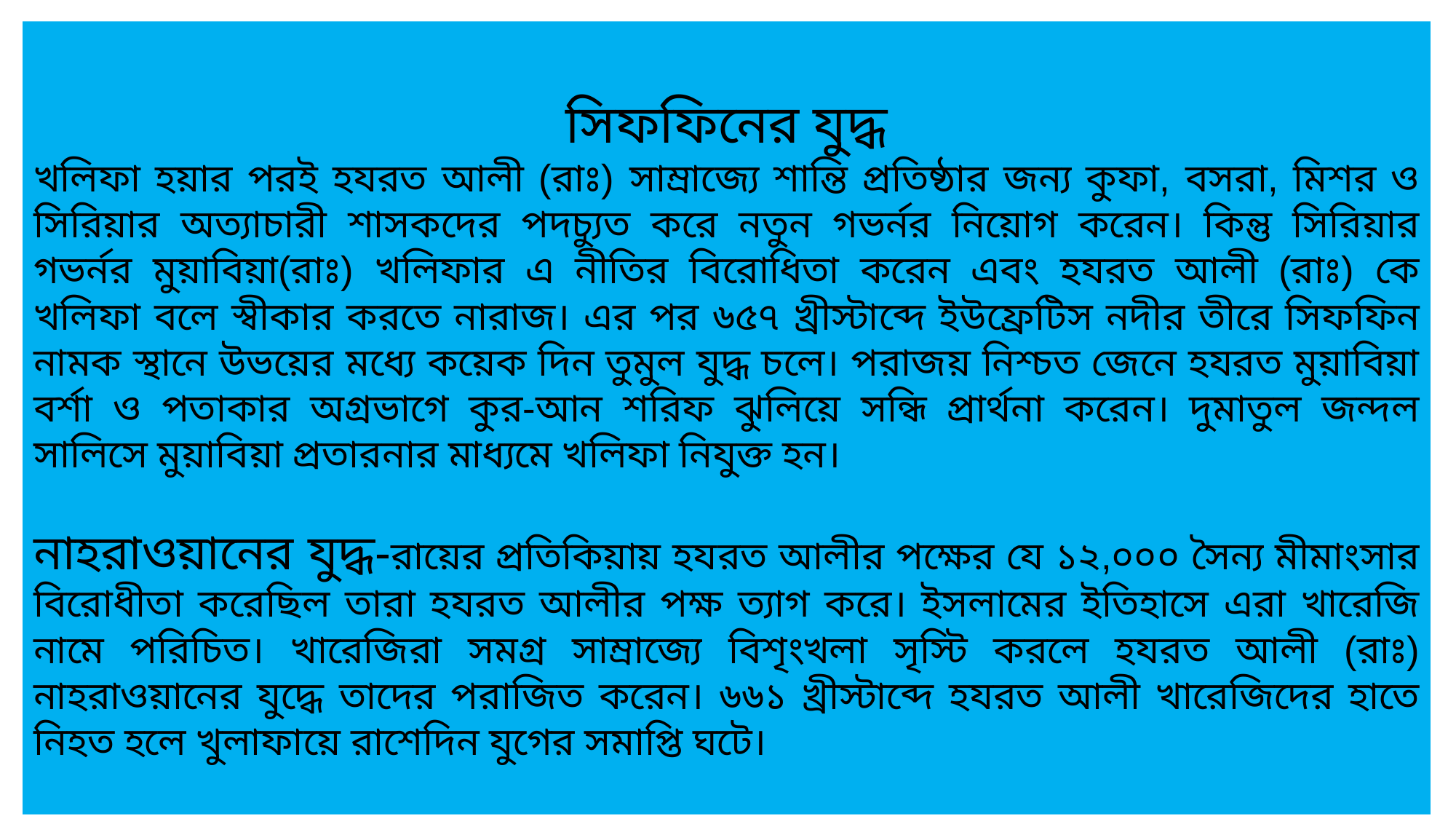

সিফফিনের যুদ্ধ
খলিফা হয়ার পরই হযরত আলী (রাঃ) সাম্রাজ্যে শান্তি প্রতিষ্ঠার জন্য কুফা, বসরা, মিশর ও সিরিয়ার অত্যাচারী শাসকদের পদচ্যুত করে নতুন গভর্নর নিয়োগ করেন। কিন্তু সিরিয়ার গভর্নর মুয়াবিয়া(রাঃ) খলিফার এ নীতির বিরোধিতা করেন এবং হযরত আলী (রাঃ) কে খলিফা বলে স্বীকার করতে নারাজ। এর পর ৬৫৭ খ্রীস্টাব্দে ইউফ্রেটিস নদীর তীরে সিফফিন নামক স্থানে উভয়ের মধ্যে কয়েক দিন তুমুল যুদ্ধ চলে। পরাজয় নিশ্চত জেনে হযরত মুয়াবিয়া বর্শা ও পতাকার অগ্রভাগে কুর-আন শরিফ ঝুলিয়ে সন্ধি প্রার্থনা করেন। দুমাতুল জন্দল সালিসে মুয়াবিয়া প্রতারনার মাধ্যমে খলিফা নিযুক্ত হন।
নাহরাওয়ানের যুদ্ধ-রায়ের প্রতিকিয়ায় হযরত আলীর পক্ষের যে ১২,০০০ সৈন্য মীমাংসার বিরোধীতা করেছিল তারা হযরত আলীর পক্ষ ত্যাগ করে। ইসলামের ইতিহাসে এরা খারেজি নামে পরিচিত। খারেজিরা সমগ্র সাম্রাজ্যে বিশৃংখলা সৃস্টি করলে হযরত আলী (রাঃ) নাহরাওয়ানের যুদ্ধে তাদের পরাজিত করেন। ৬৬১ খ্রীস্টাব্দে হযরত আলী খারেজিদের হাতে নিহত হলে খুলাফায়ে রাশেদিন যুগের সমাপ্তি ঘটে।